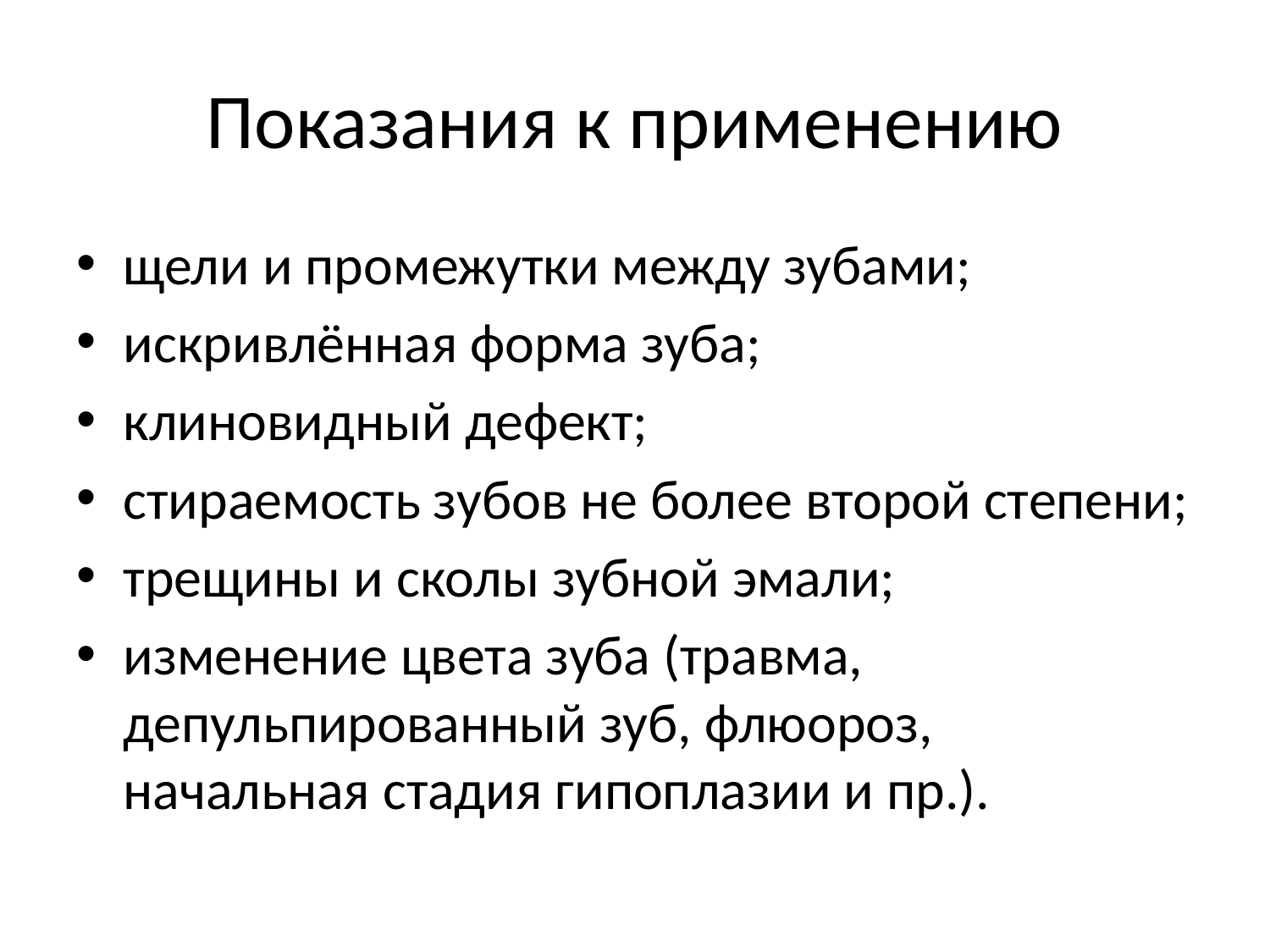

# Показания к применению
щели и промежутки между зубами;
искривлённая форма зуба;
клиновидный дефект;
стираемость зубов не более второй степени;
трещины и сколы зубной эмали;
изменение цвета зуба (травма, депульпированный зуб, флюороз, начальная стадия гипоплазии и пр.).